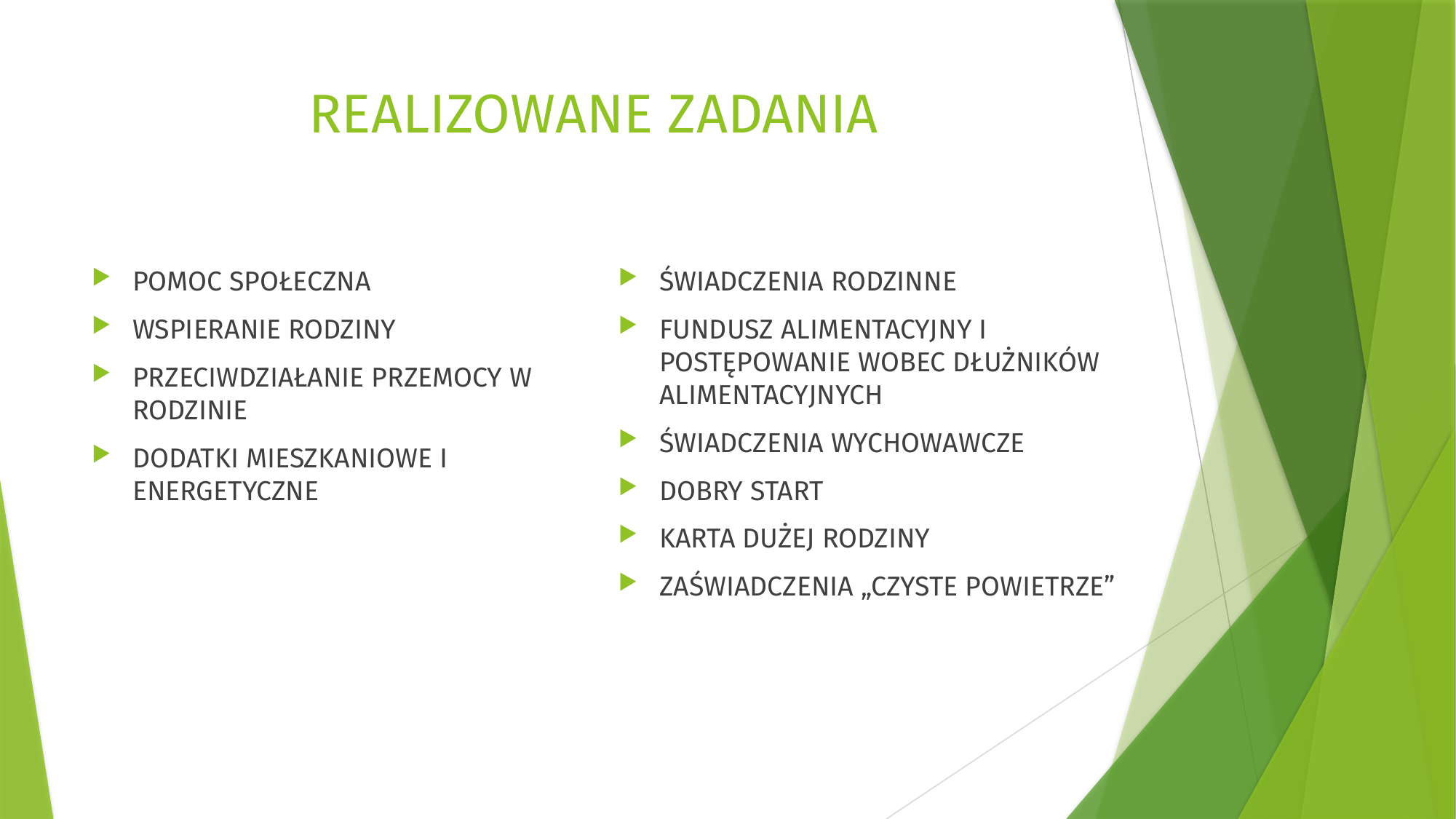

# REALIZOWANE ZADANIA
POMOC SPOŁECZNA
WSPIERANIE RODZINY
PRZECIWDZIAŁANIE PRZEMOCY W RODZINIE
DODATKI MIESZKANIOWE I ENERGETYCZNE
ŚWIADCZENIA RODZINNE
FUNDUSZ ALIMENTACYJNY I POSTĘPOWANIE WOBEC DŁUŻNIKÓW ALIMENTACYJNYCH
ŚWIADCZENIA WYCHOWAWCZE
DOBRY START
KARTA DUŻEJ RODZINY
ZAŚWIADCZENIA „CZYSTE POWIETRZE”